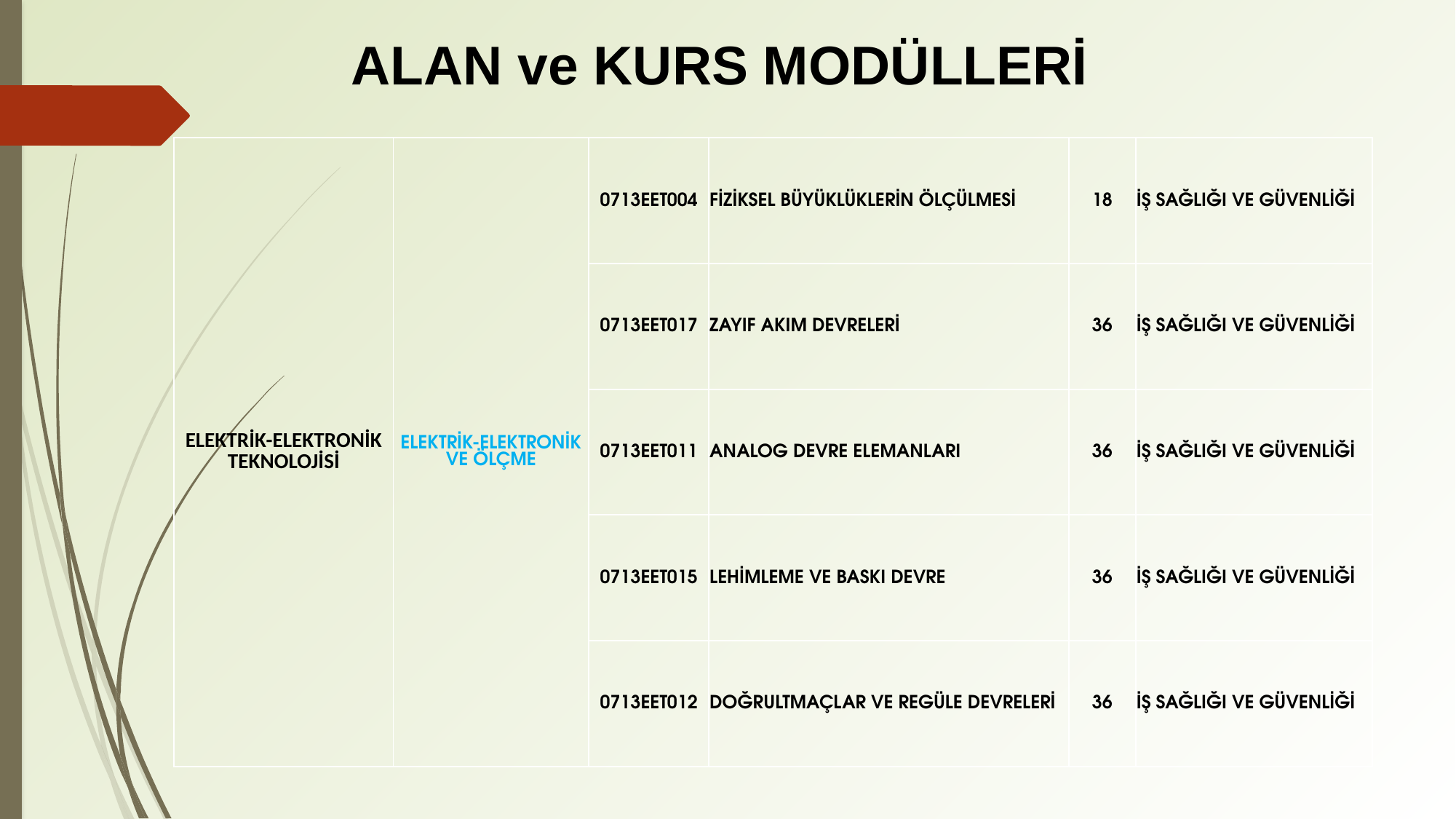

# ALAN ve KURS MODÜLLERİ
| ELEKTRİK-ELEKTRONİK TEKNOLOJİSİ | ELEKTRİK-ELEKTRONİK VE ÖLÇME | 0713EET004 | FİZİKSEL BÜYÜKLÜKLERİN ÖLÇÜLMESİ | 18 | İŞ SAĞLIĞI VE GÜVENLİĞİ |
| --- | --- | --- | --- | --- | --- |
|  |  | 0713EET017 | ZAYIF AKIM DEVRELERİ | 36 | İŞ SAĞLIĞI VE GÜVENLİĞİ |
|  |  | 0713EET011 | ANALOG DEVRE ELEMANLARI | 36 | İŞ SAĞLIĞI VE GÜVENLİĞİ |
|  |  | 0713EET015 | LEHİMLEME VE BASKI DEVRE | 36 | İŞ SAĞLIĞI VE GÜVENLİĞİ |
|  |  | 0713EET012 | DOĞRULTMAÇLAR VE REGÜLE DEVRELERİ | 36 | İŞ SAĞLIĞI VE GÜVENLİĞİ |